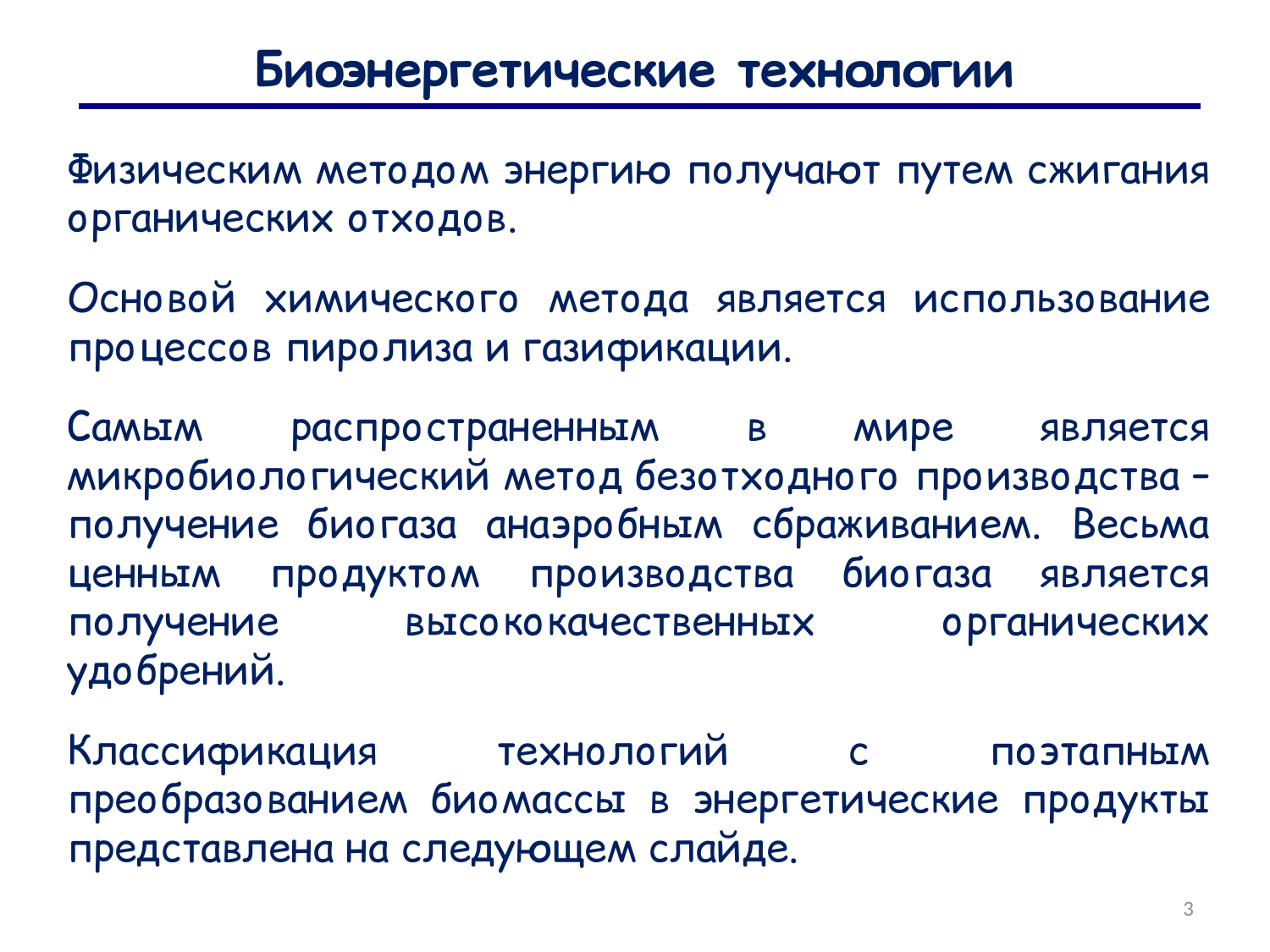

# Биоэнергетические технологии

Физическим методом энергию получают путем сжигания органических отходов.
Основой химического метода является использование процессов пиролиза и газификации.
Самым распространенным в мире является микробиологический метод безотходного производства – получение биогаза анаэробным сбраживанием. Весьма ценным продуктом производства биогаза является получение высококачественных органических удобрений.
Классификация технологий с поэтапным преобразованием биомассы в энергетические продукты представлена на следующем слайде.
3